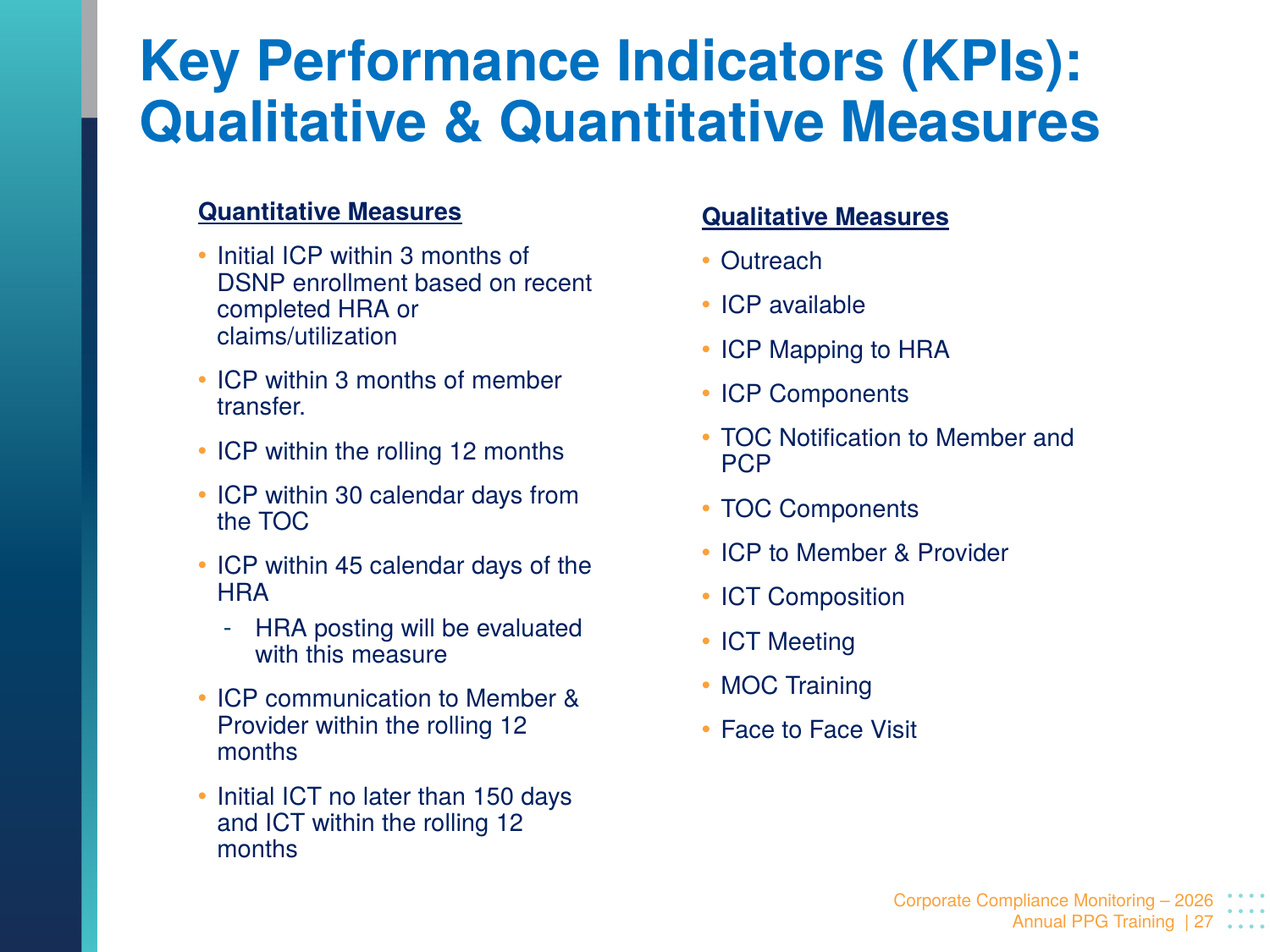

# Key Performance Indicators (KPIs): Qualitative & Quantitative Measures
Quantitative Measures
Initial ICP within 3 months of DSNP enrollment based on recent completed HRA or claims/utilization
ICP within 3 months of member transfer.
ICP within the rolling 12 months
ICP within 30 calendar days from the TOC
ICP within 45 calendar days of the HRA
HRA posting will be evaluated with this measure
ICP communication to Member & Provider within the rolling 12 months
Initial ICT no later than 150 days and ICT within the rolling 12 months

Qualitative Measures
Outreach
ICP available
ICP Mapping to HRA
ICP Components
TOC Notification to Member and PCP
TOC Components
ICP to Member & Provider
ICT Composition
ICT Meeting
MOC Training
Face to Face Visit
  Corporate Compliance Monitoring – 2026 Annual PPG Training  | 27